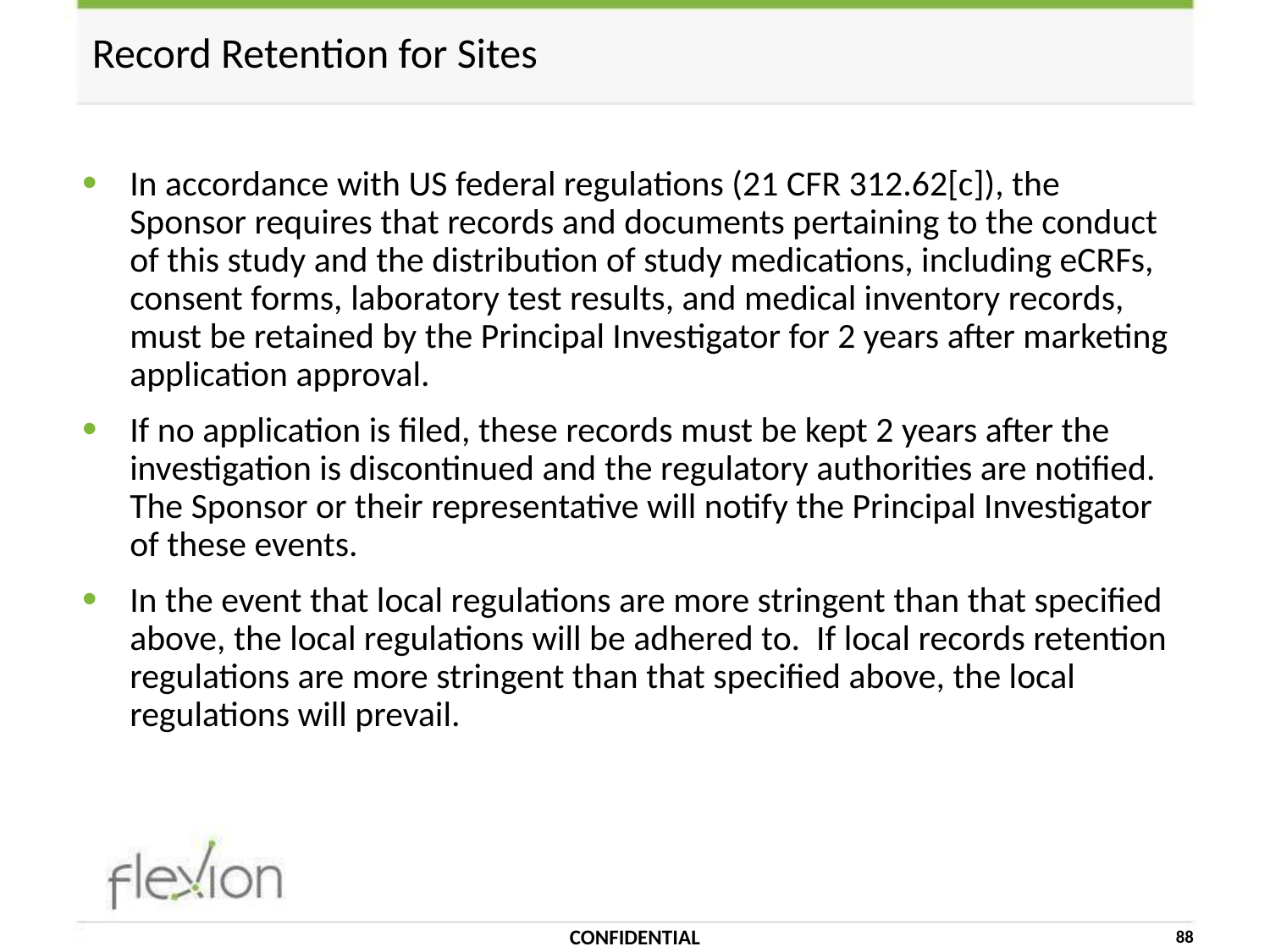

# Record Retention for Sites
In accordance with US federal regulations (21 CFR 312.62[c]), the Sponsor requires that records and documents pertaining to the conduct of this study and the distribution of study medications, including eCRFs, consent forms, laboratory test results, and medical inventory records, must be retained by the Principal Investigator for 2 years after marketing application approval.
If no application is filed, these records must be kept 2 years after the investigation is discontinued and the regulatory authorities are notified.  The Sponsor or their representative will notify the Principal Investigator of these events.
In the event that local regulations are more stringent than that specified above, the local regulations will be adhered to.  If local records retention regulations are more stringent than that specified above, the local regulations will prevail.

CONFIDENTIAL
88